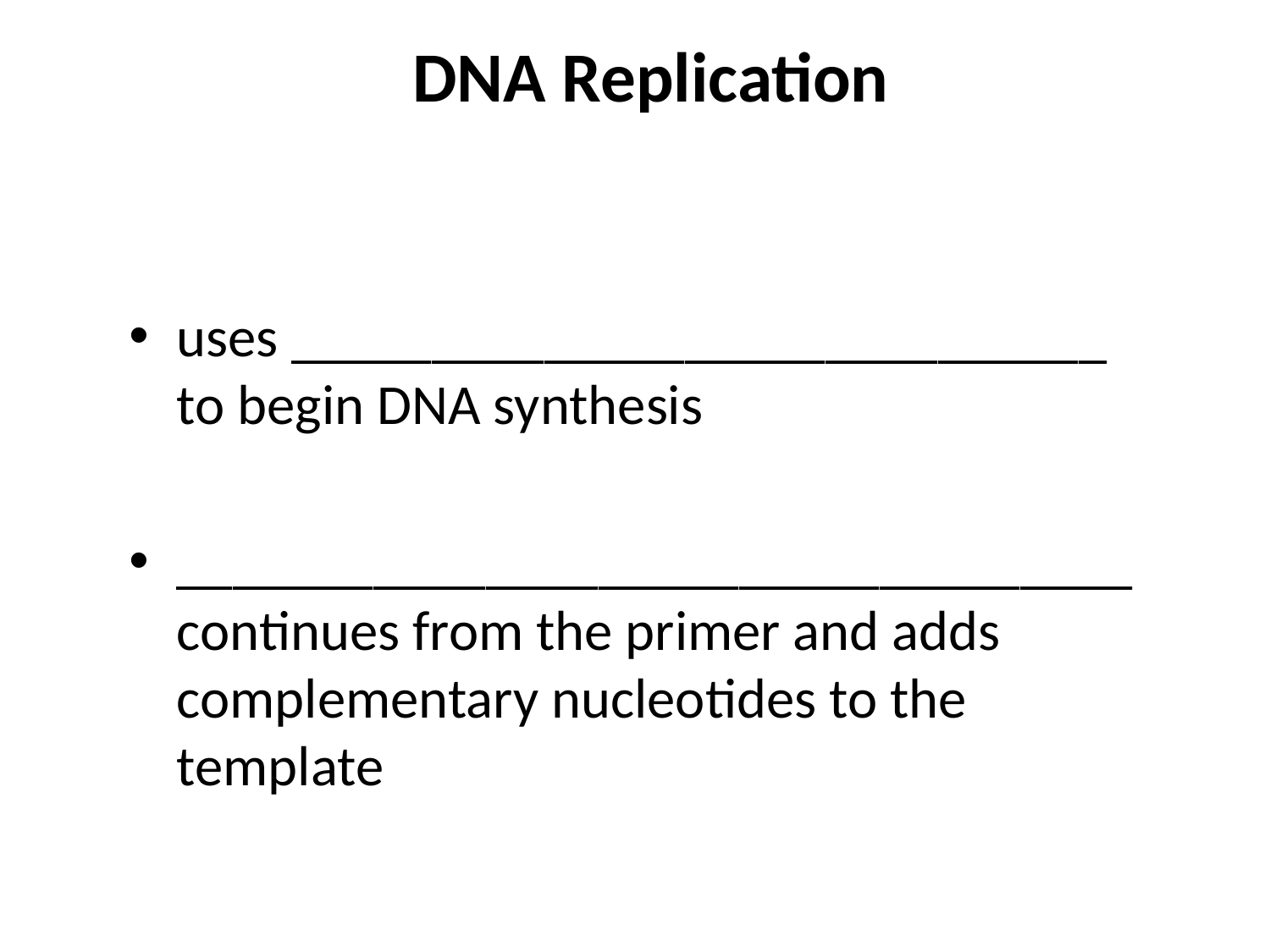

# DNA Replication
uses _____________________________ to begin DNA synthesis

__________________________________ continues from the primer and adds complementary nucleotides to the template